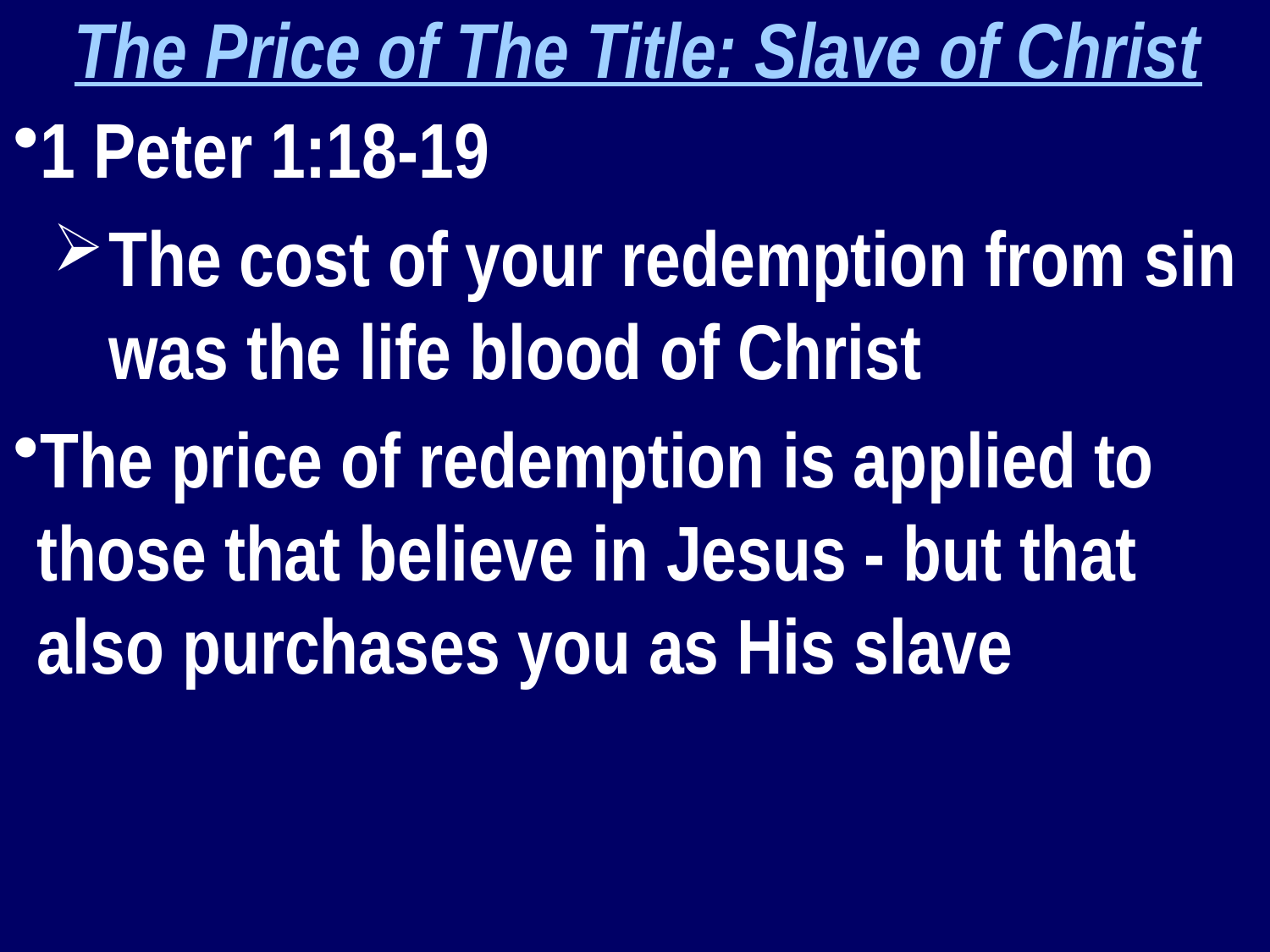

The Price of The Title: Slave of Christ
1 Peter 1:18-19
The cost of your redemption from sin was the life blood of Christ
The price of redemption is applied to those that believe in Jesus - but that also purchases you as His slave